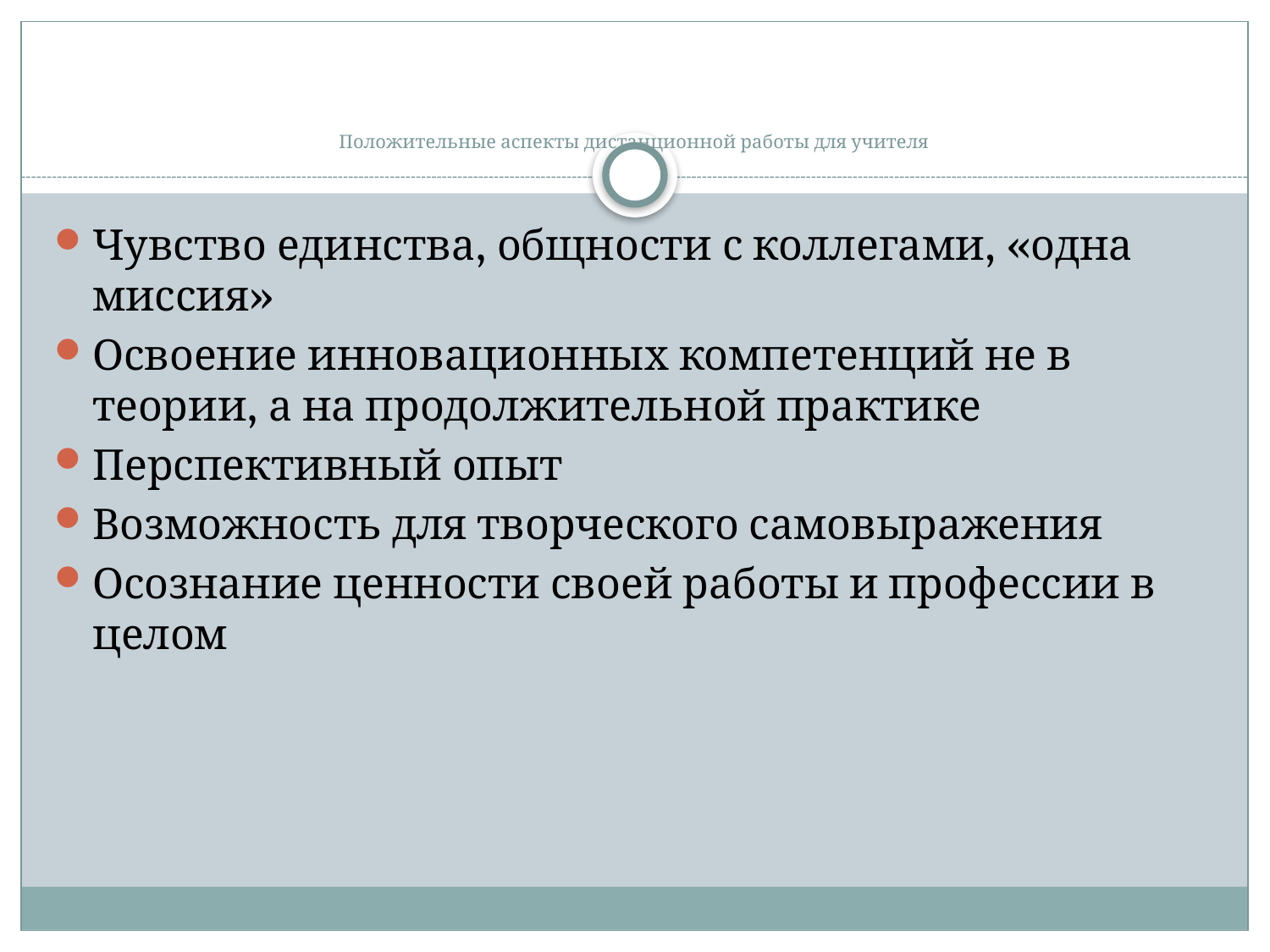

# Положительные аспекты дистанционной работы для учителя
Чувство единства, общности с коллегами, «одна миссия»
Освоение инновационных компетенций не в теории, а на продолжительной практике
Перспективный опыт
Возможность для творческого самовыражения
Осознание ценности своей работы и профессии в целом